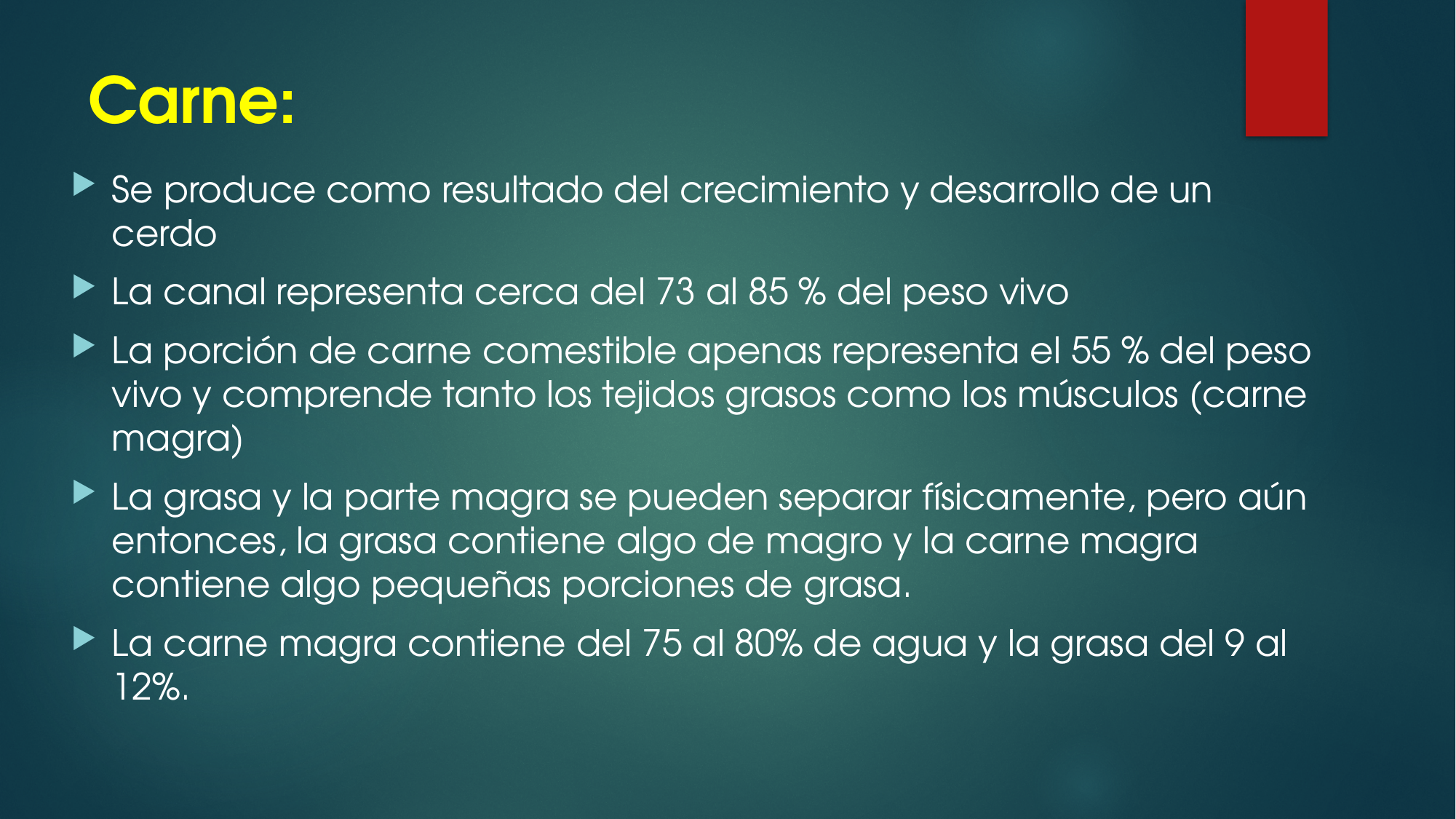

# Carne:
Se produce como resultado del crecimiento y desarrollo de un cerdo
La canal representa cerca del 73 al 85 % del peso vivo
La porción de carne comestible apenas representa el 55 % del peso vivo y comprende tanto los tejidos grasos como los músculos (carne magra)
La grasa y la parte magra se pueden separar físicamente, pero aún entonces, la grasa contiene algo de magro y la carne magra contiene algo pequeñas porciones de grasa.
La carne magra contiene del 75 al 80% de agua y la grasa del 9 al 12%.